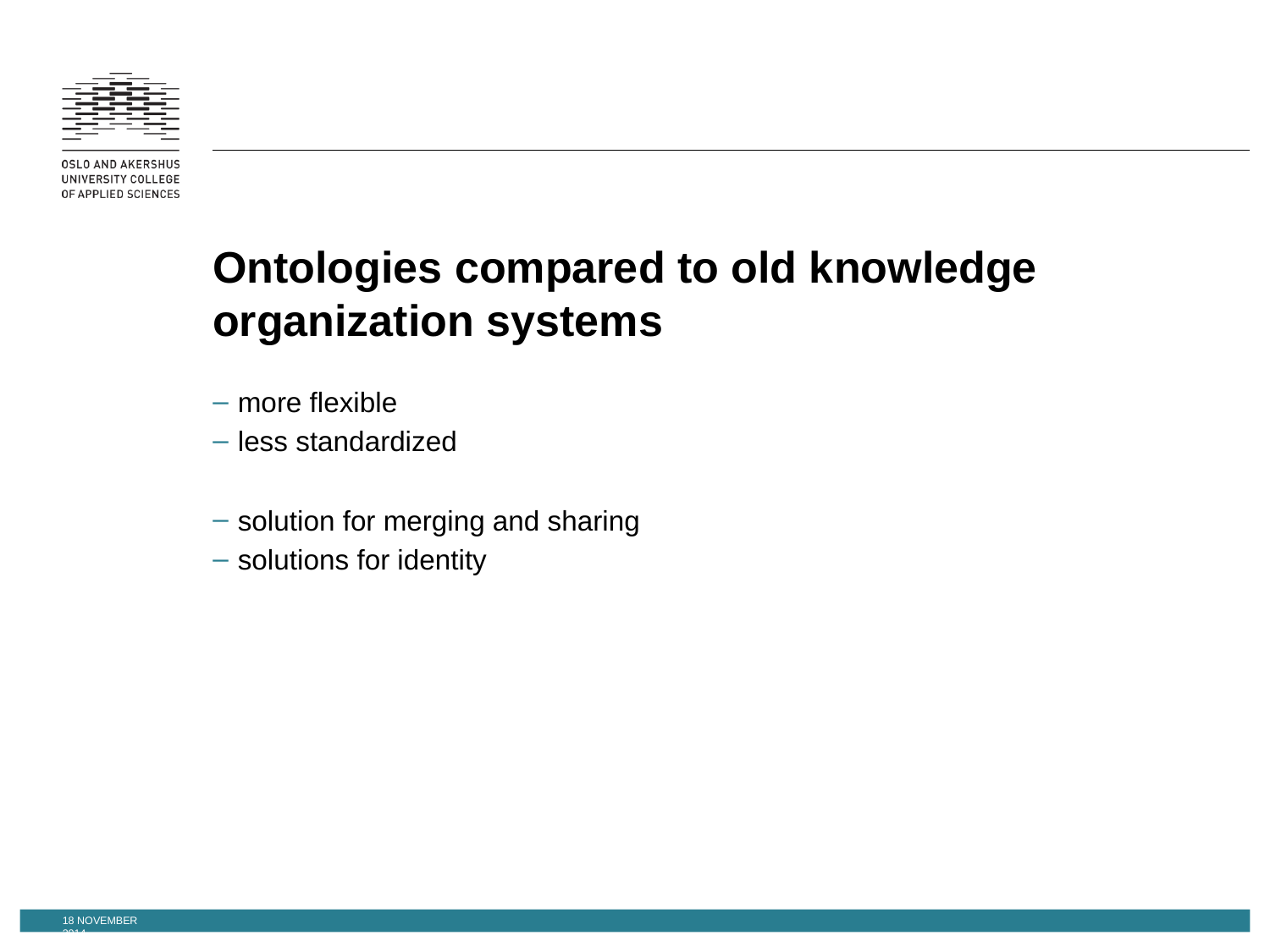

# Ontologies compared to old knowledge organization systems
more flexible
less standardized

solution for merging and sharing
solutions for identity
18 November 2014